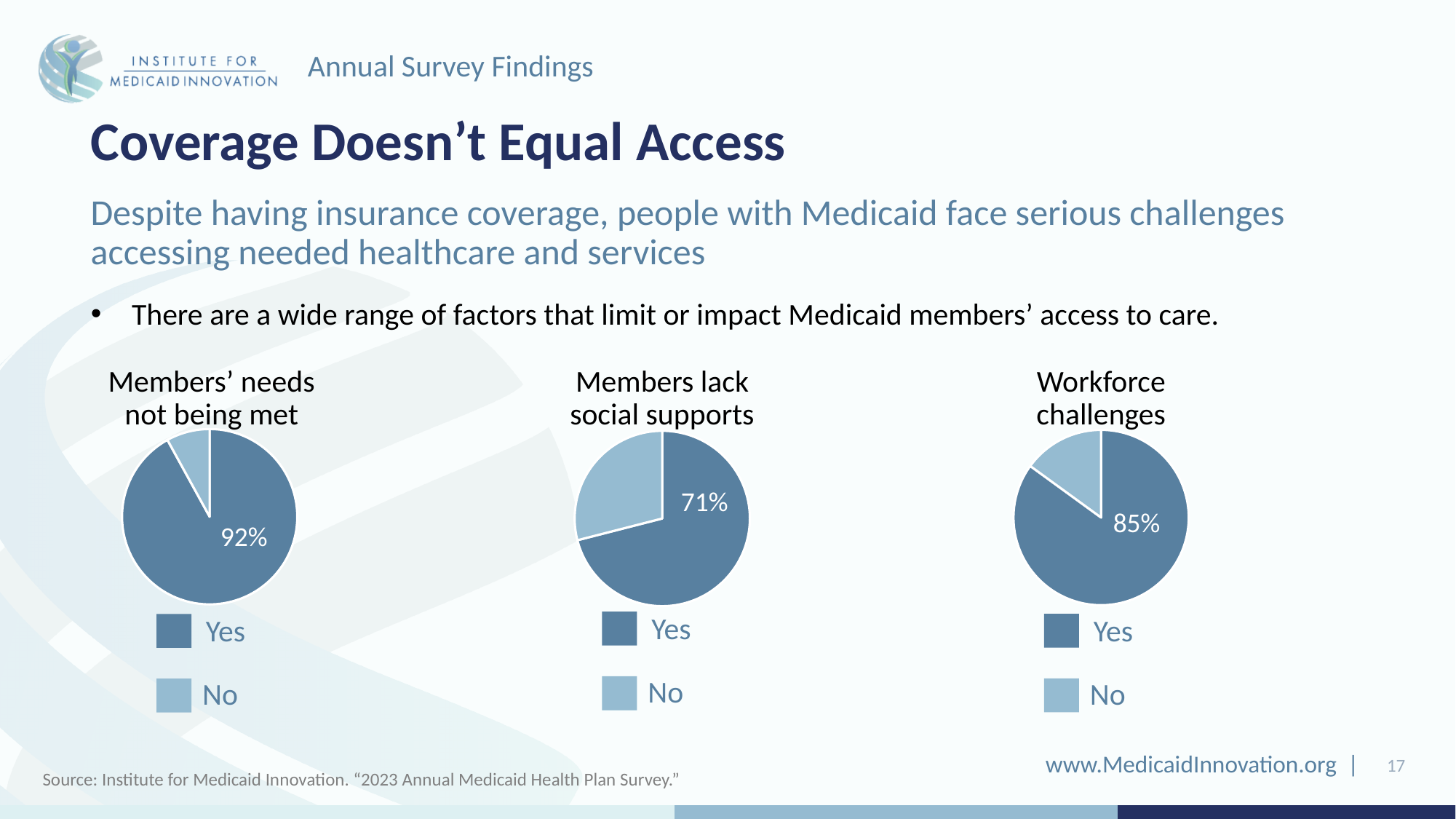

Annual Survey Findings
Coverage Doesn’t Equal Access
Despite having insurance coverage, people with Medicaid face serious challenges accessing needed healthcare and services
There are a wide range of factors that limit or impact Medicaid members’ access to care.
Members’ needs not being met

### Chart

| Category | Sales |
|---|---|
| yes | 0.92 |
| no | 0.08 |
92%
Members lack social supports

### Chart

| Category | Sales |
|---|---|
| yes | 0.71 |
| no | 0.29 |
71%
Workforce challenges

### Chart

| Category | Sales |
|---|---|
| yes | 0.85 |
| no | 0.15 |
85%
Yes
Yes
Yes

No
No
No

17
Source: Institute for Medicaid Innovation. “2023 Annual Medicaid Health Plan Survey.”